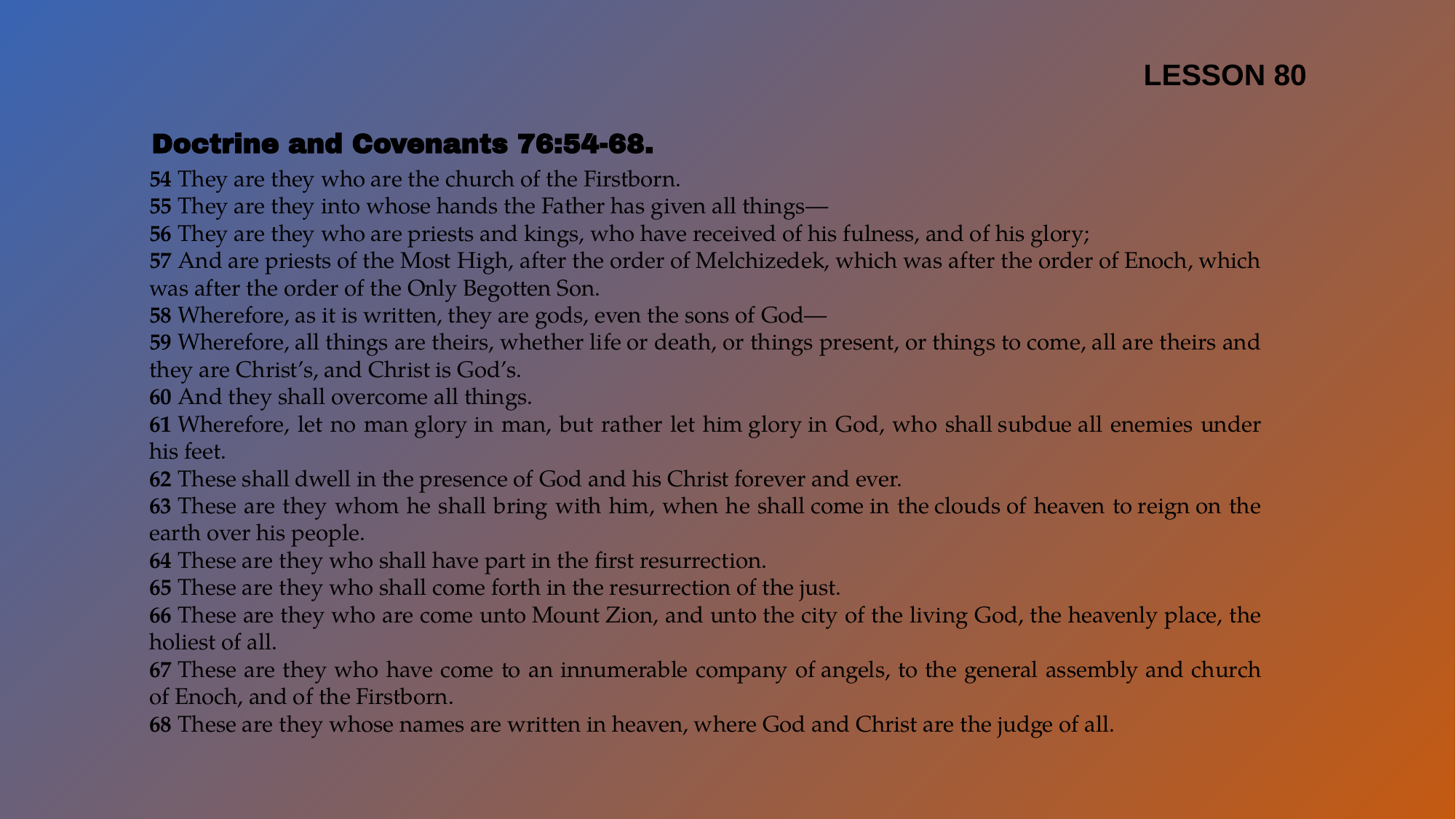

LESSON 80
Doctrine and Covenants 76:54-68.
54 They are they who are the church of the Firstborn.
55 They are they into whose hands the Father has given all things—
56 They are they who are priests and kings, who have received of his fulness, and of his glory;
57 And are priests of the Most High, after the order of Melchizedek, which was after the order of Enoch, which was after the order of the Only Begotten Son.
58 Wherefore, as it is written, they are gods, even the sons of God—
59 Wherefore, all things are theirs, whether life or death, or things present, or things to come, all are theirs and they are Christ’s, and Christ is God’s.
60 And they shall overcome all things.
61 Wherefore, let no man glory in man, but rather let him glory in God, who shall subdue all enemies under his feet.
62 These shall dwell in the presence of God and his Christ forever and ever.
63 These are they whom he shall bring with him, when he shall come in the clouds of heaven to reign on the earth over his people.
64 These are they who shall have part in the first resurrection.
65 These are they who shall come forth in the resurrection of the just.
66 These are they who are come unto Mount Zion, and unto the city of the living God, the heavenly place, the holiest of all.
67 These are they who have come to an innumerable company of angels, to the general assembly and church of Enoch, and of the Firstborn.
68 These are they whose names are written in heaven, where God and Christ are the judge of all.